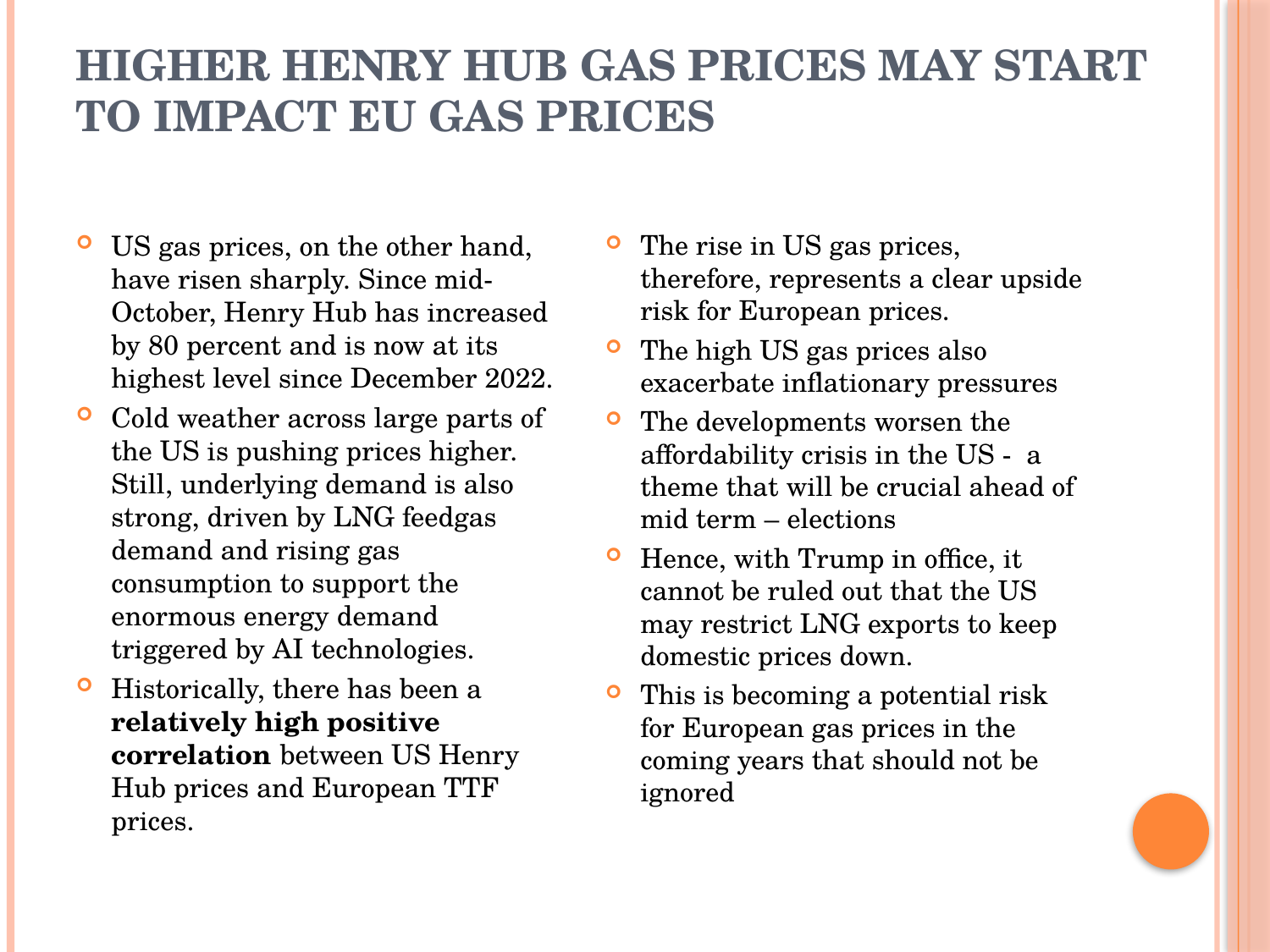

# Higher Henry Hub Gas prices may start to impact EU gas prices
US gas prices, on the other hand, have risen sharply. Since mid-October, Henry Hub has increased by 80 percent and is now at its highest level since December 2022.
Cold weather across large parts of the US is pushing prices higher. Still, underlying demand is also strong, driven by LNG feedgas demand and rising gas consumption to support the enormous energy demand triggered by AI technologies.
Historically, there has been a relatively high positive correlation between US Henry Hub prices and European TTF prices.
The rise in US gas prices, therefore, represents a clear upside risk for European prices.
The high US gas prices also exacerbate inflationary pressures
The developments worsen the affordability crisis in the US -  a theme that will be crucial ahead of mid term – elections
Hence, with Trump in office, it cannot be ruled out that the US may restrict LNG exports to keep domestic prices down.
This is becoming a potential risk for European gas prices in the coming years that should not be ignored